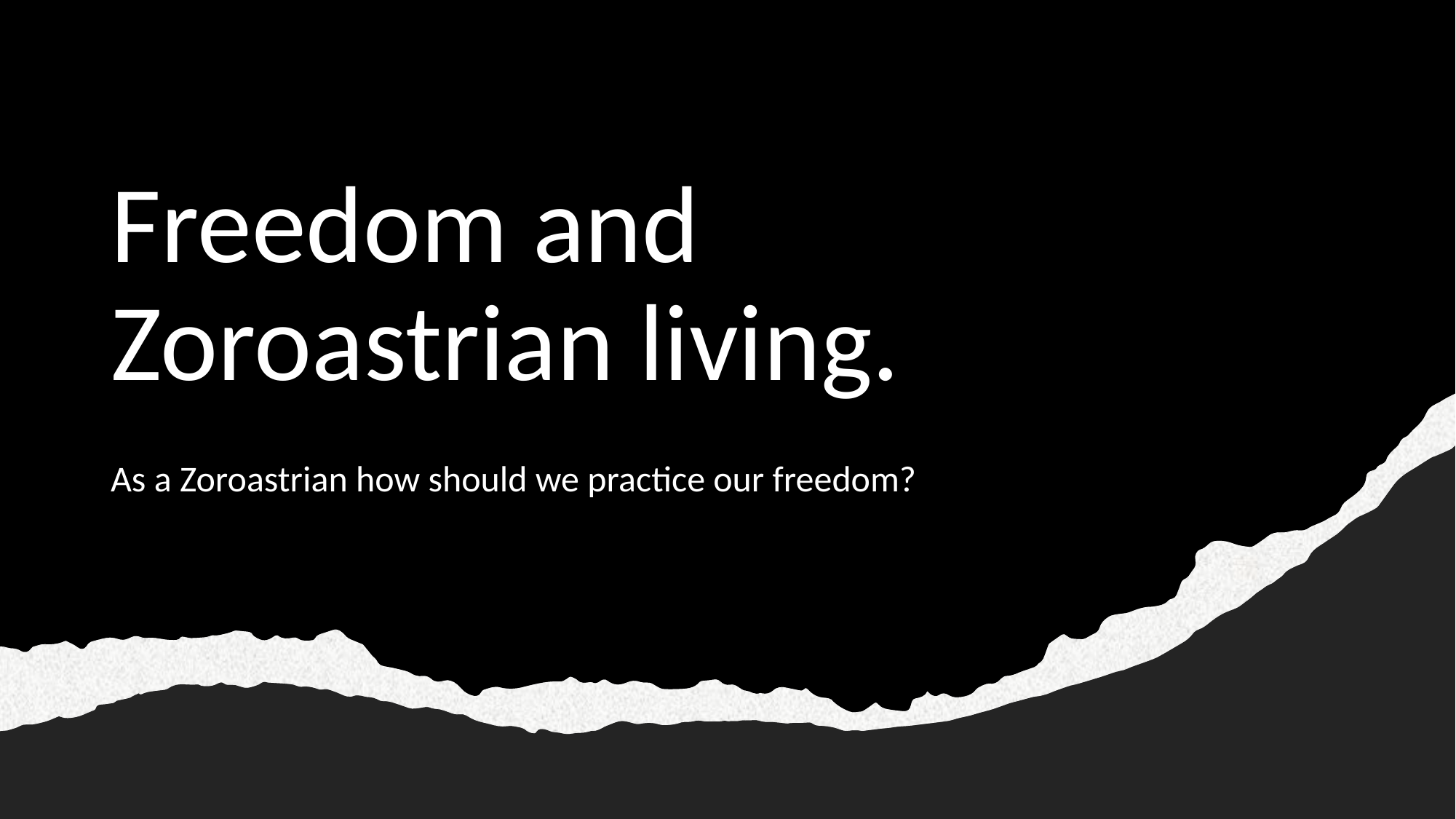

# Freedom and Zoroastrian living.

As a Zoroastrian how should we practice our freedom?